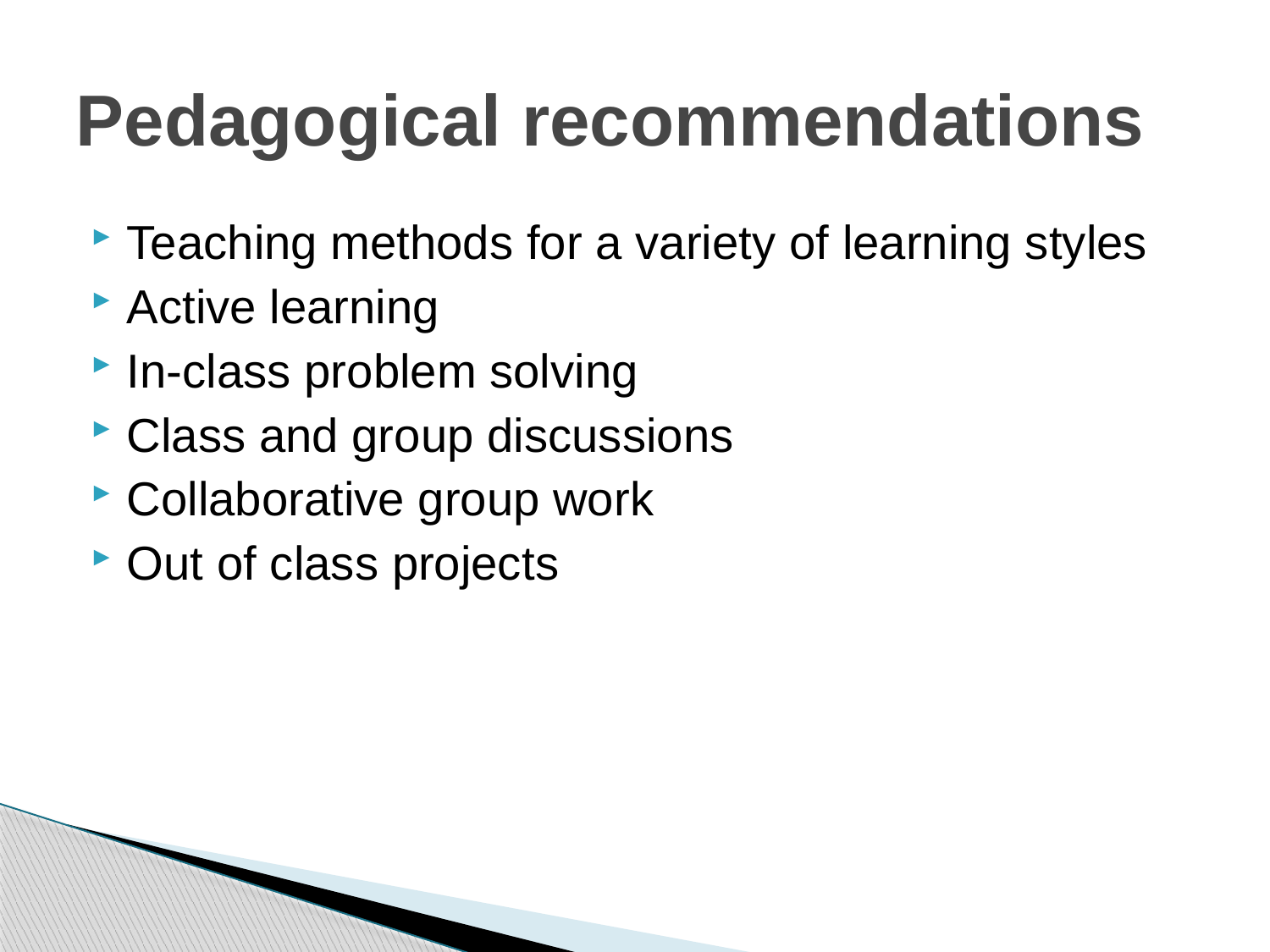

# Pedagogical recommendations
Teaching methods for a variety of learning styles
Active learning
In-class problem solving
Class and group discussions
Collaborative group work
Out of class projects